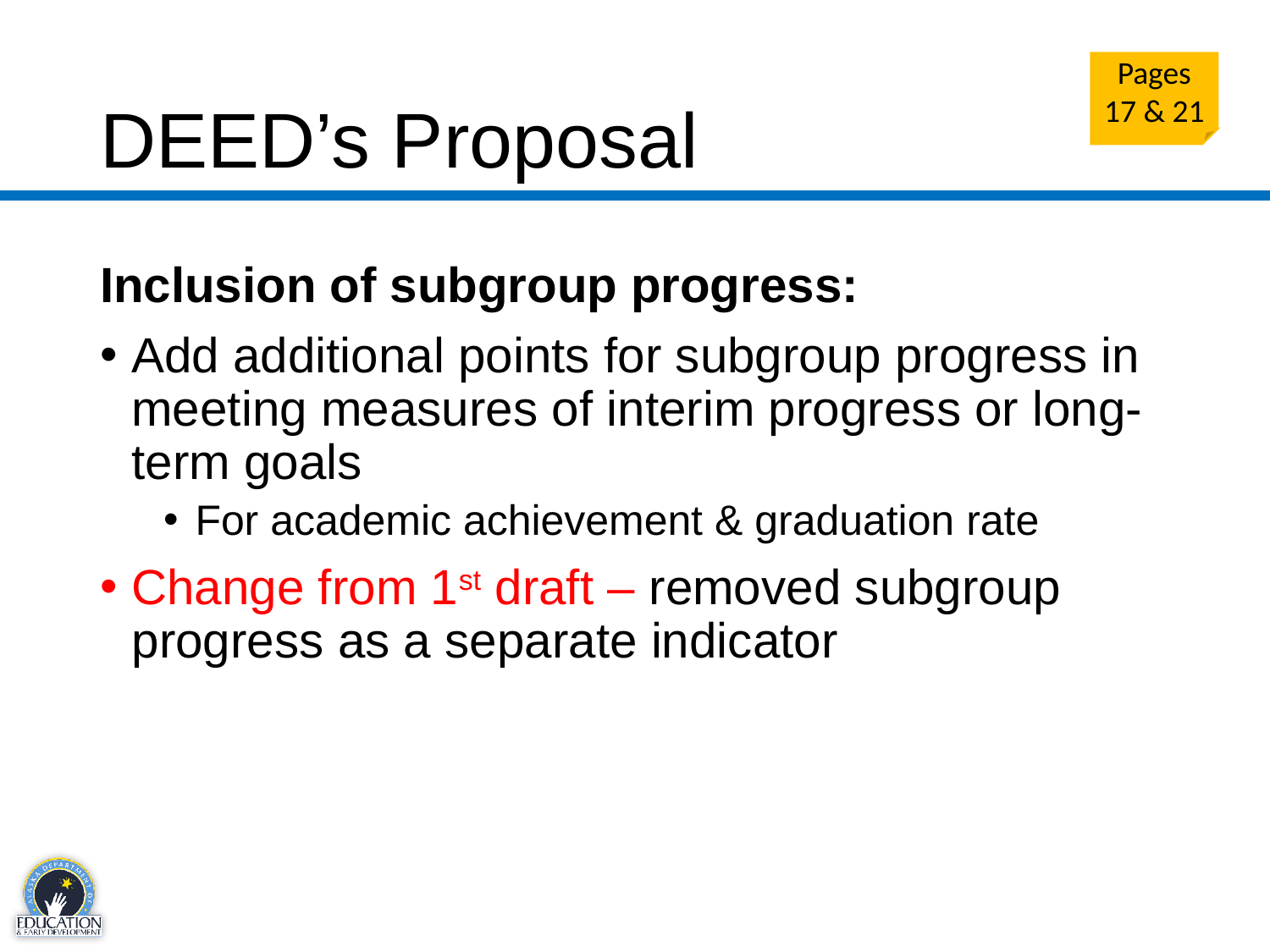

# DEED’s Proposal – subgroup progress
Pages 17 & 21
Inclusion of subgroup progress:
Add additional points for subgroup progress in meeting measures of interim progress or long-term goals
For academic achievement & graduation rate
Change from 1st draft – removed subgroup progress as a separate indicator